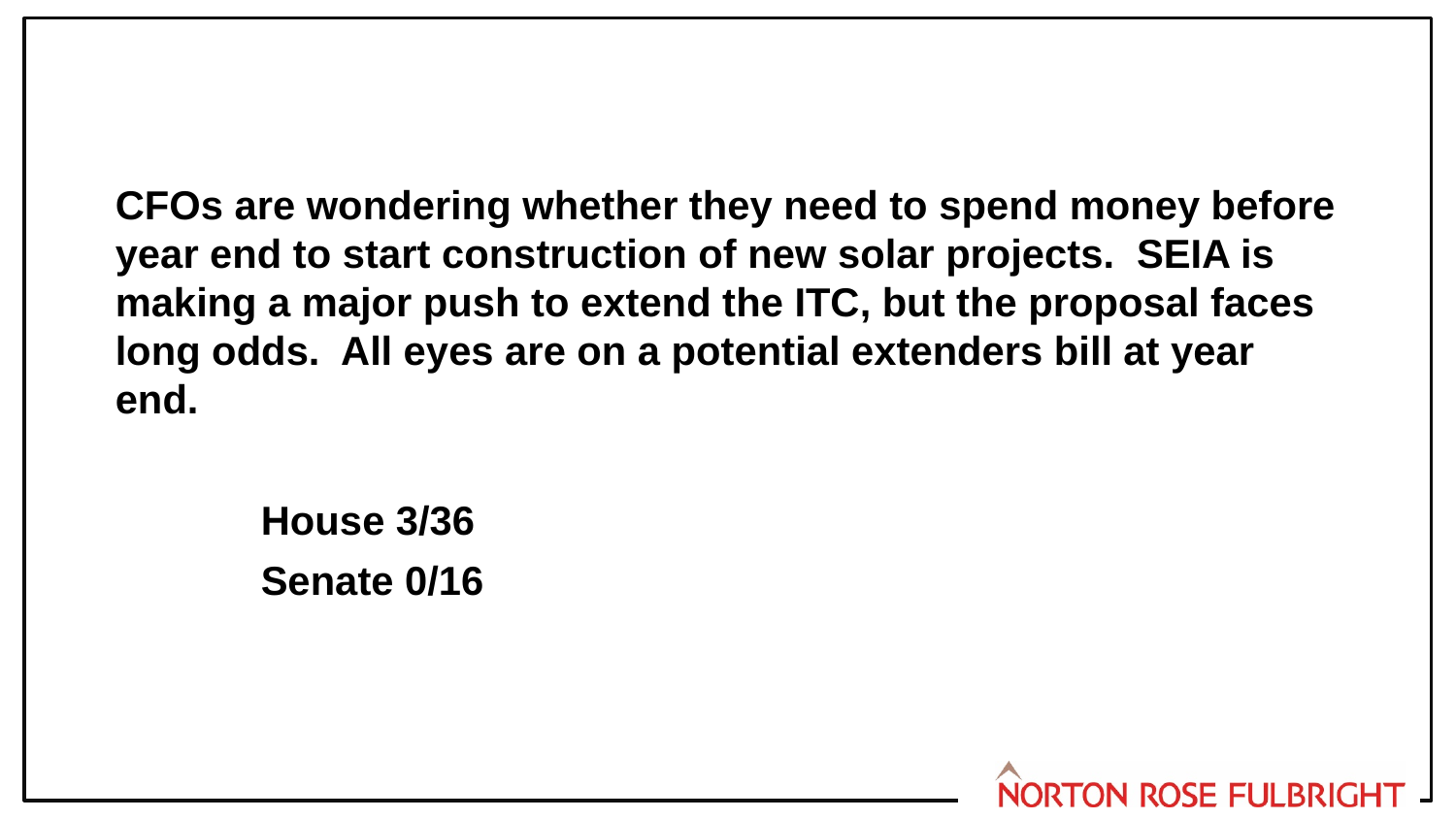

CFOs are wondering whether they need to spend money before year end to start construction of new solar projects.  SEIA is making a major push to extend the ITC, but the proposal faces long odds.  All eyes are on a potential extenders bill at year end.

      	House 3/36
     	Senate 0/16